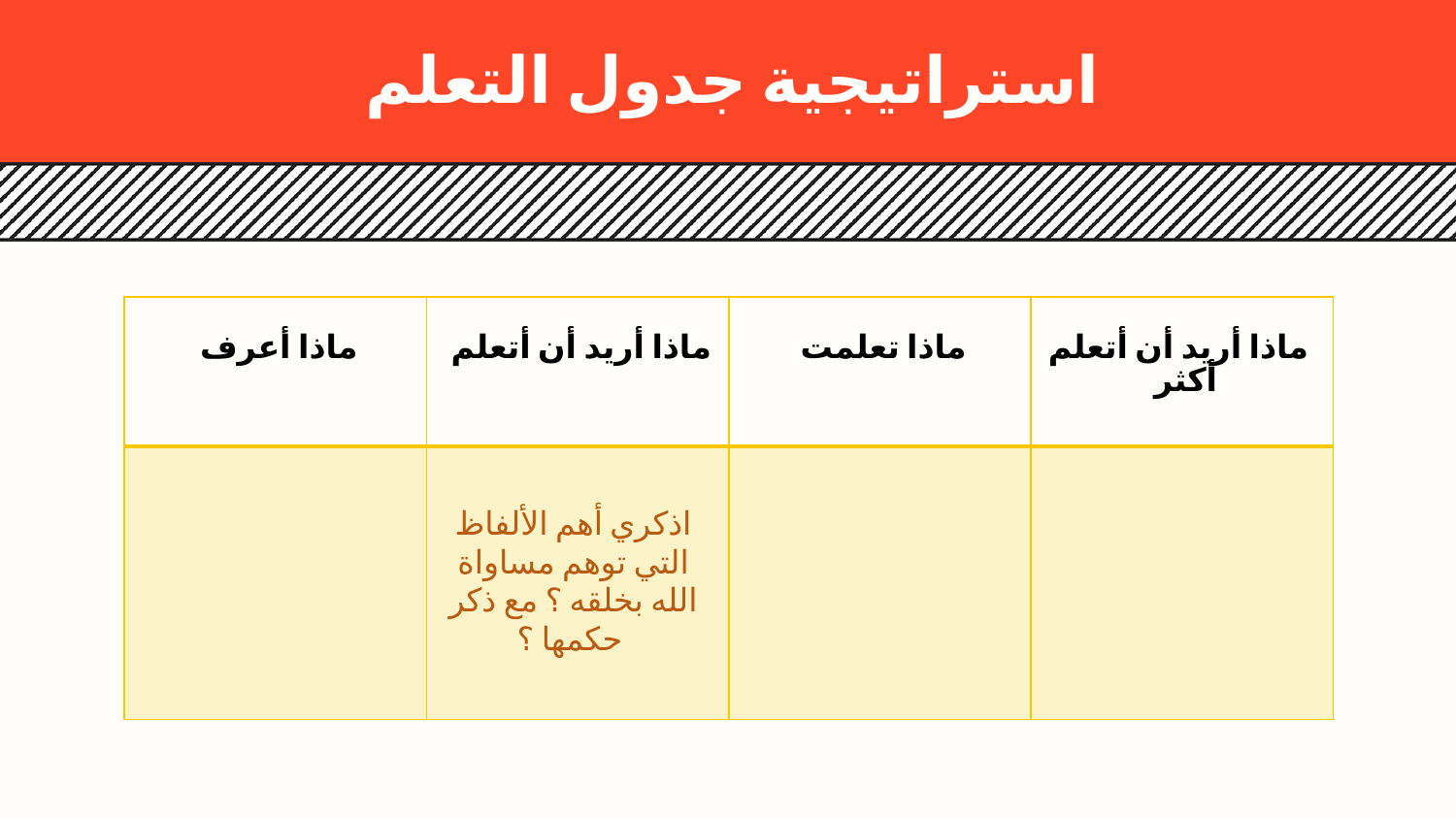

# استراتيجية جدول التعلم
| ماذا أعرف | ماذا أريد أن أتعلم | ماذا تعلمت | ماذا أريد أن أتعلم أكثر |
| --- | --- | --- | --- |
|  |  |  |  |
اذكري أهم الألفاظ التي توهم مساواة الله بخلقه ؟ مع ذكر حكمها ؟